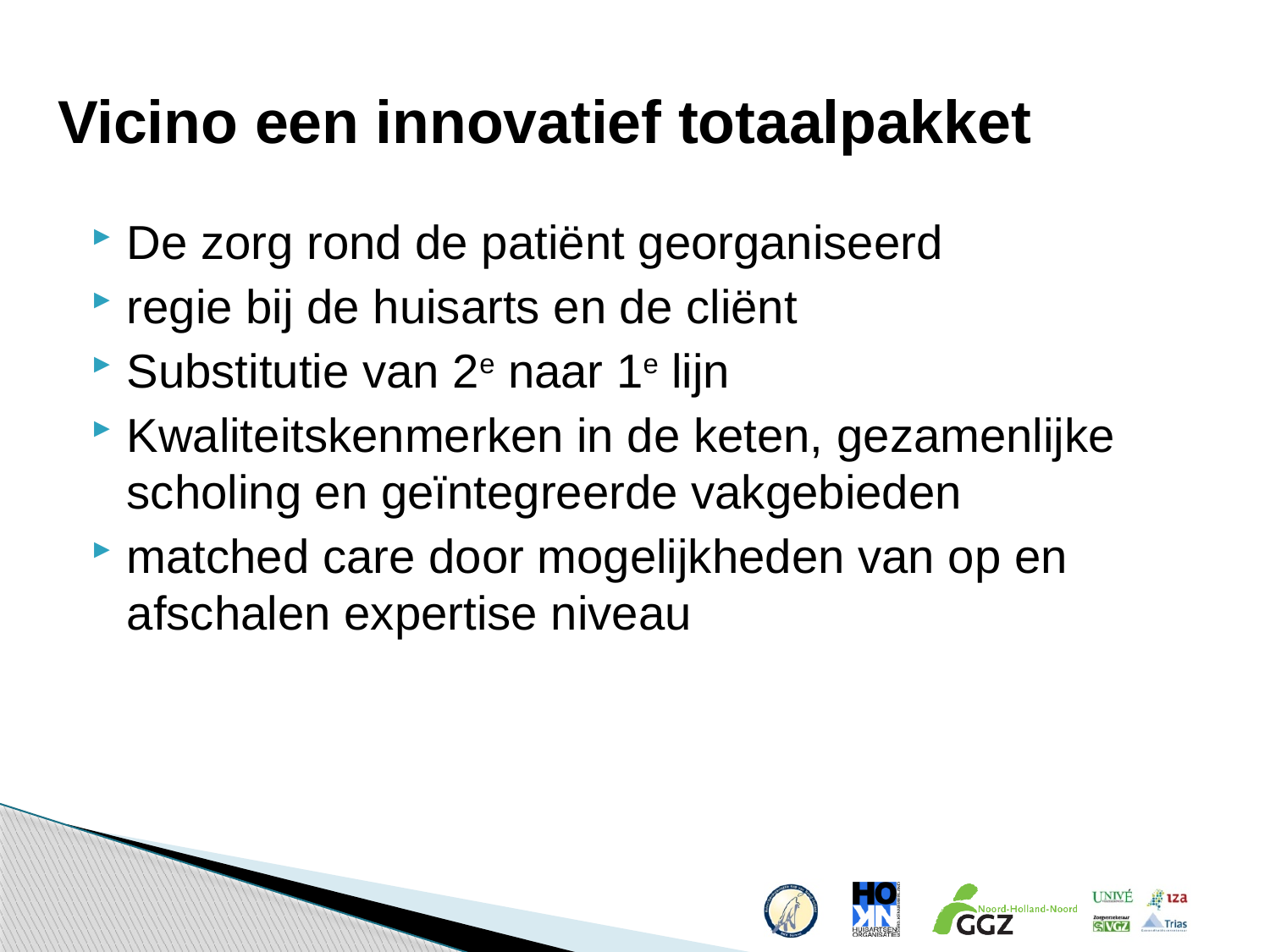

De zorg rond de patiënt georganiseerd
regie bij de huisarts en de cliënt
Substitutie van 2e naar 1e lijn
Kwaliteitskenmerken in de keten, gezamenlijke scholing en geïntegreerde vakgebieden
matched care door mogelijkheden van op en afschalen expertise niveau

Vicino een innovatief totaalpakket